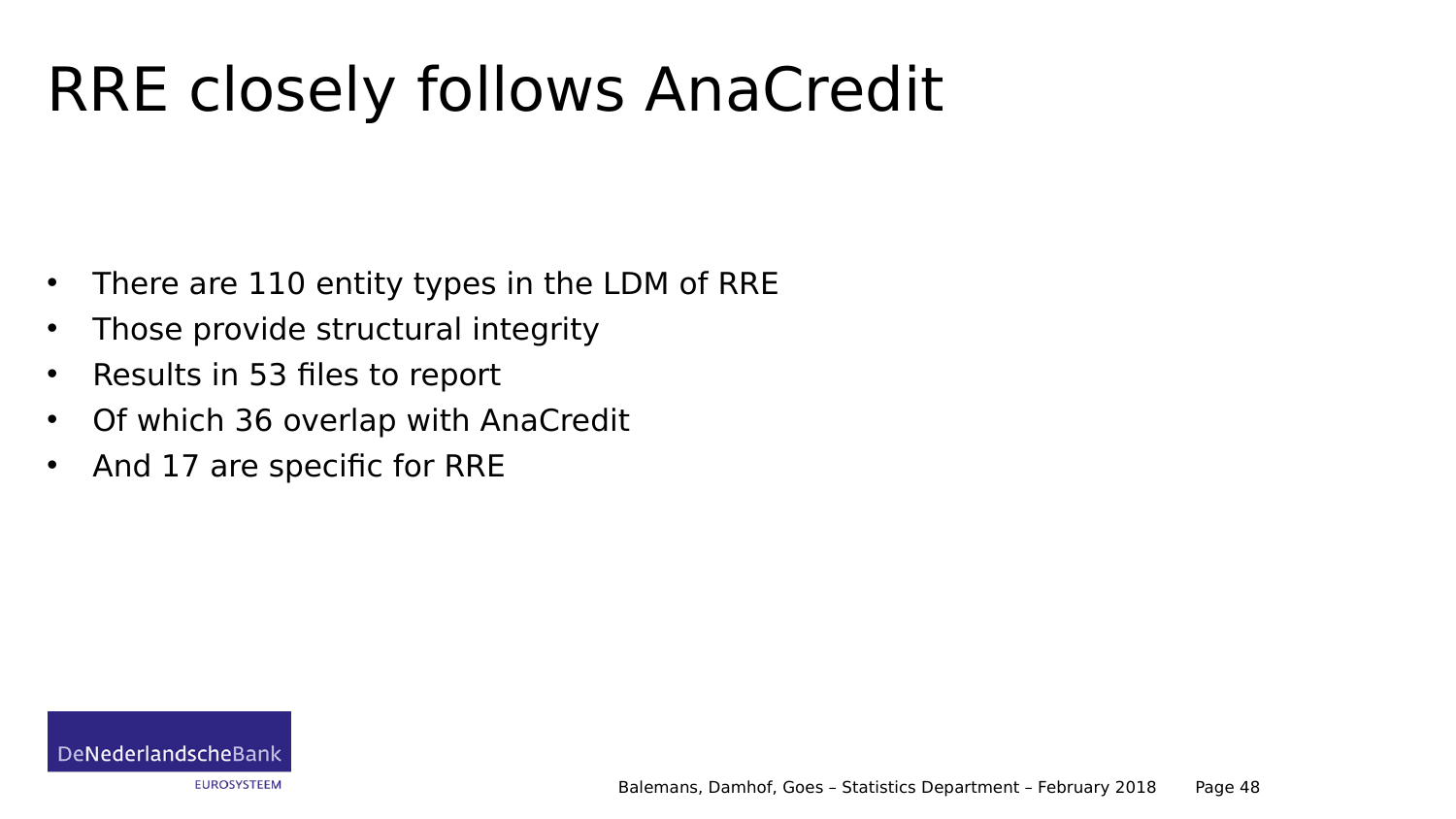

# RRE closely follows AnaCredit
There are 110 entity types in the LDM of RRE
Those provide structural integrity
Results in 53 files to report
Of which 36 overlap with AnaCredit
And 17 are specific for RRE
Page 48
Balemans, Damhof, Goes – Statistics Department – February 2018